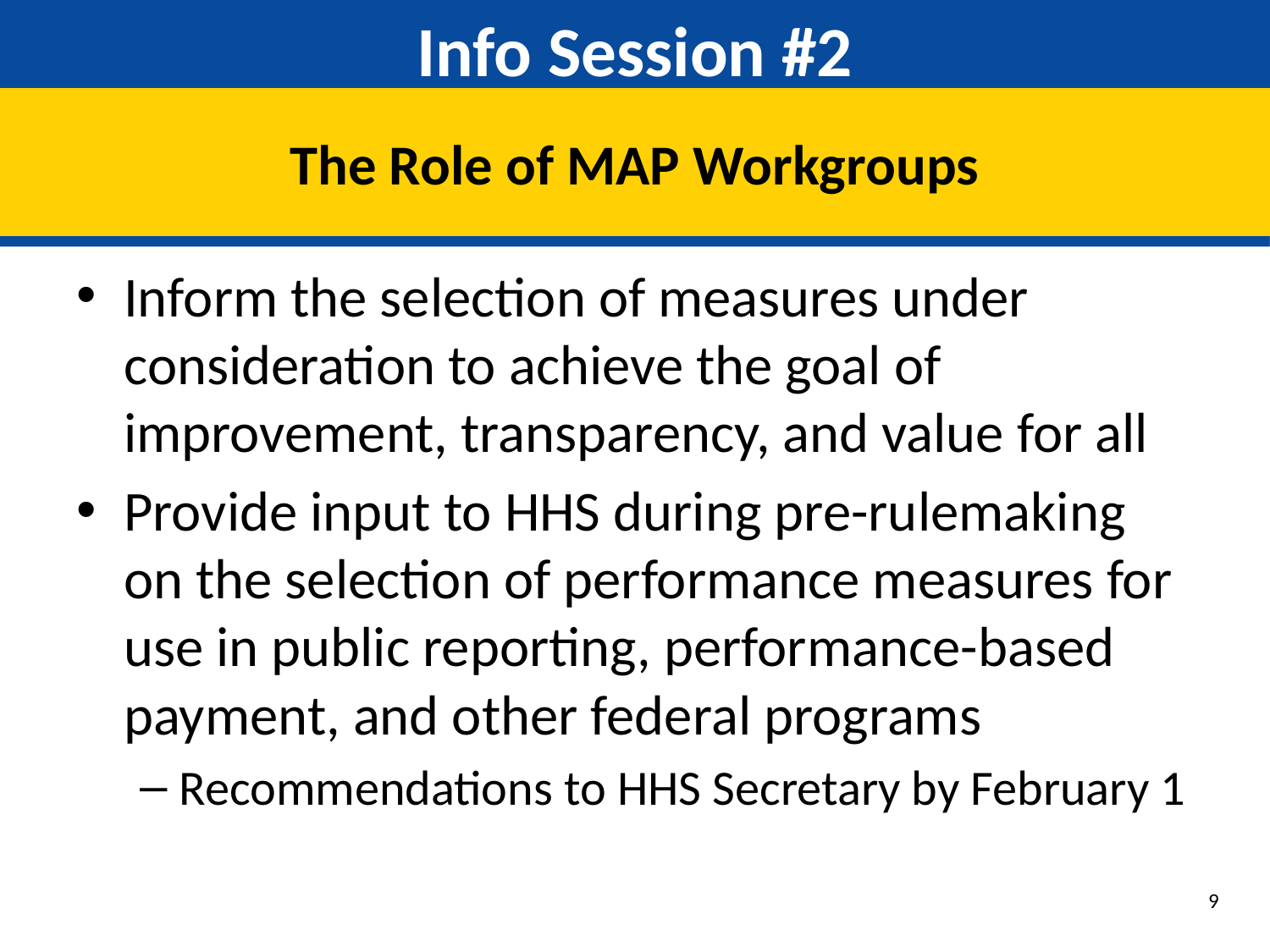

# Info Session #2
The Role of MAP Workgroups

Inform the selection of measures under consideration to achieve the goal of improvement, transparency, and value for all
Provide input to HHS during pre-rulemaking on the selection of performance measures for use in public reporting, performance-based payment, and other federal programs
Recommendations to HHS Secretary by February 1